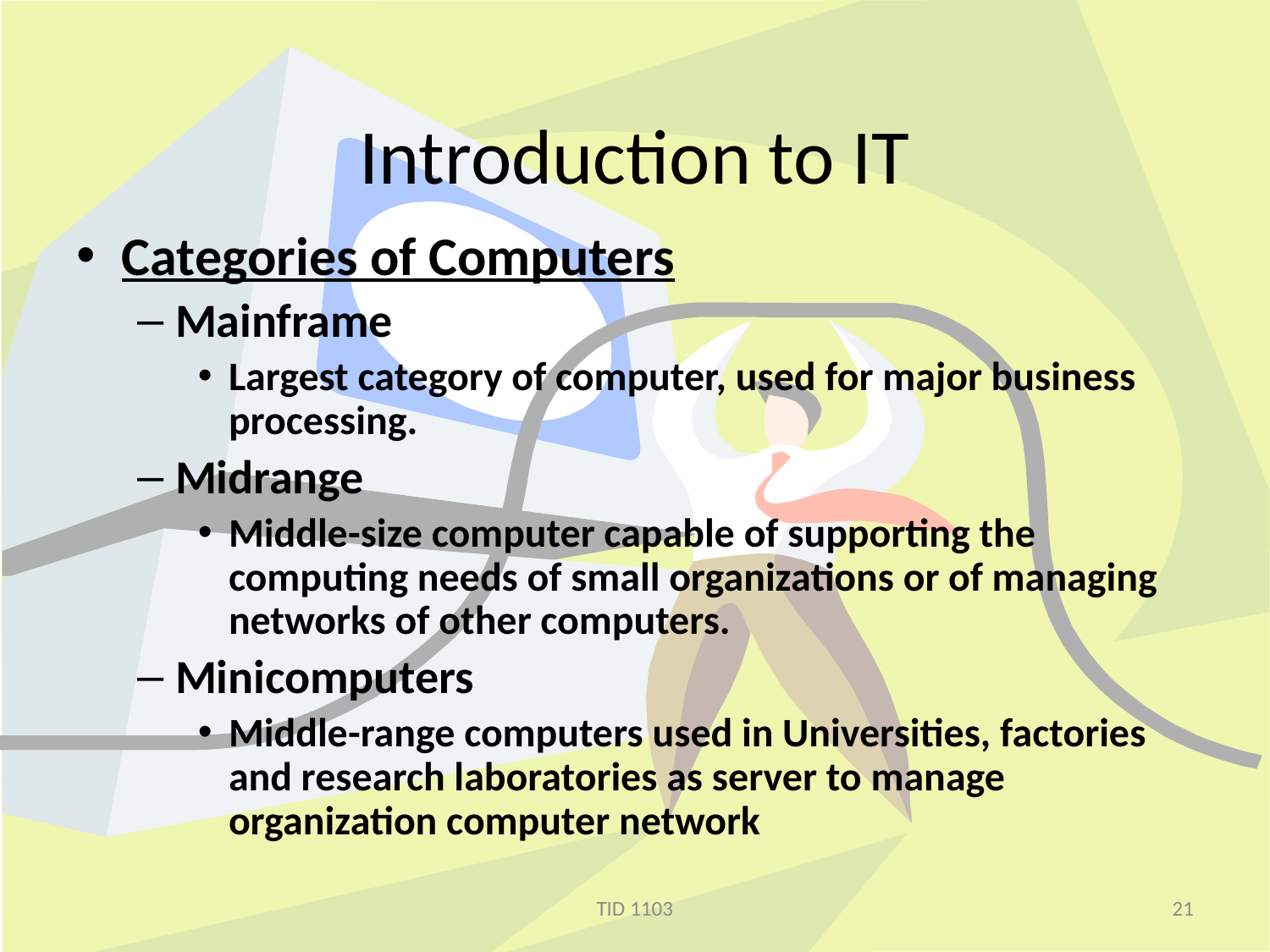

# Introduction to IT
Categories of Computers
Mainframe
Largest category of computer, used for major business processing.
Midrange
Middle-size computer capable of supporting the computing needs of small organizations or of managing networks of other computers.
Minicomputers
Middle-range computers used in Universities, factories and research laboratories as server to manage organization computer network
TID 1103
21